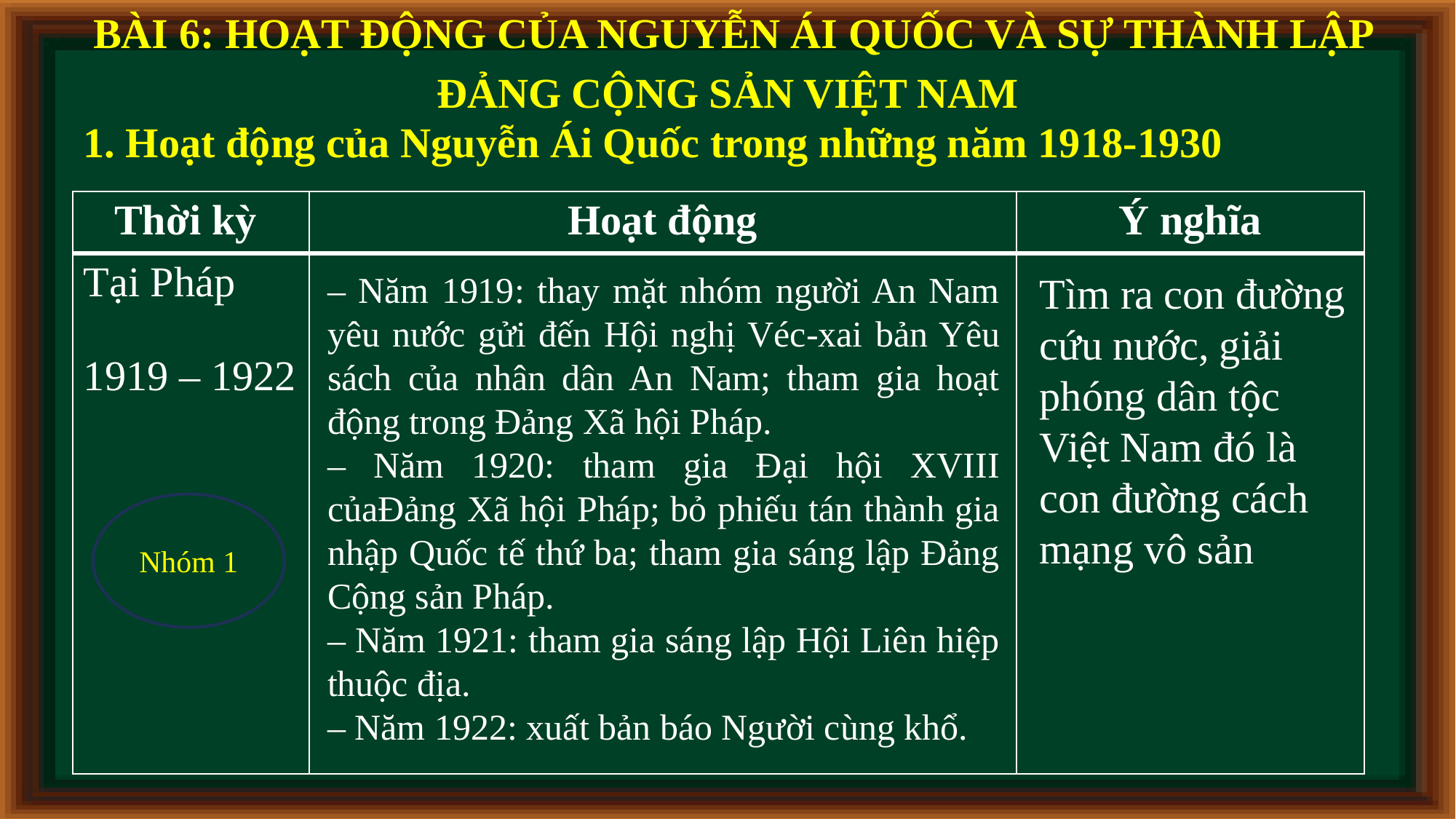

BÀI 6: HOẠT ĐỘNG CỦA NGUYỄN ÁI QUỐC VÀ SỰ THÀNH LẬP
ĐẢNG CỘNG SẢN VIỆT NAM
1. Hoạt động của Nguyễn Ái Quốc trong những năm 1918-1930
| Thời kỳ | Hoạt động | Ý nghĩa |
| --- | --- | --- |
| Tại Pháp 1919 – 1922 |  |  |
– Năm 1919: thay mặt nhóm người An Nam yêu nước gửi đến Hội nghị Véc-xai bản Yêu sách của nhân dân An Nam; tham gia hoạt động trong Đảng Xã hội Pháp.
– Năm 1920: tham gia Đại hội XVIII củaĐảng Xã hội Pháp; bỏ phiếu tán thành gia nhập Quốc tế thứ ba; tham gia sáng lập Đảng Cộng sản Pháp.
– Năm 1921: tham gia sáng lập Hội Liên hiệp thuộc địa.
– Năm 1922: xuất bản báo Người cùng khổ.
Tìm ra con đường cứu nước, giải phóng dân tộc Việt Nam đó là con đường cách mạng vô sản
Nhóm 1